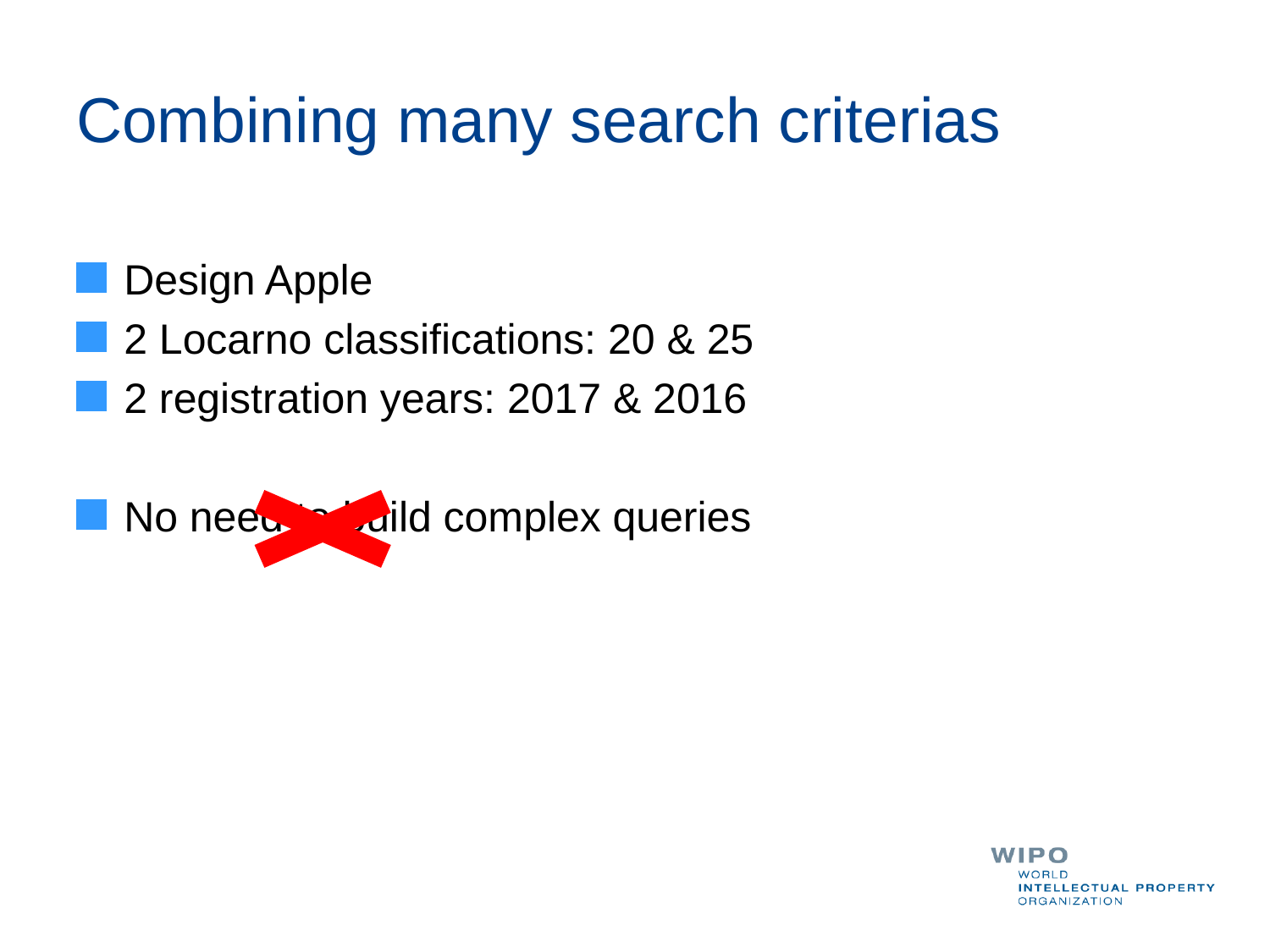

# Combining many search criterias
Design Apple
2 Locarno classifications: 20 & 25
2 registration years: 2017 & 2016

No need to build complex queries